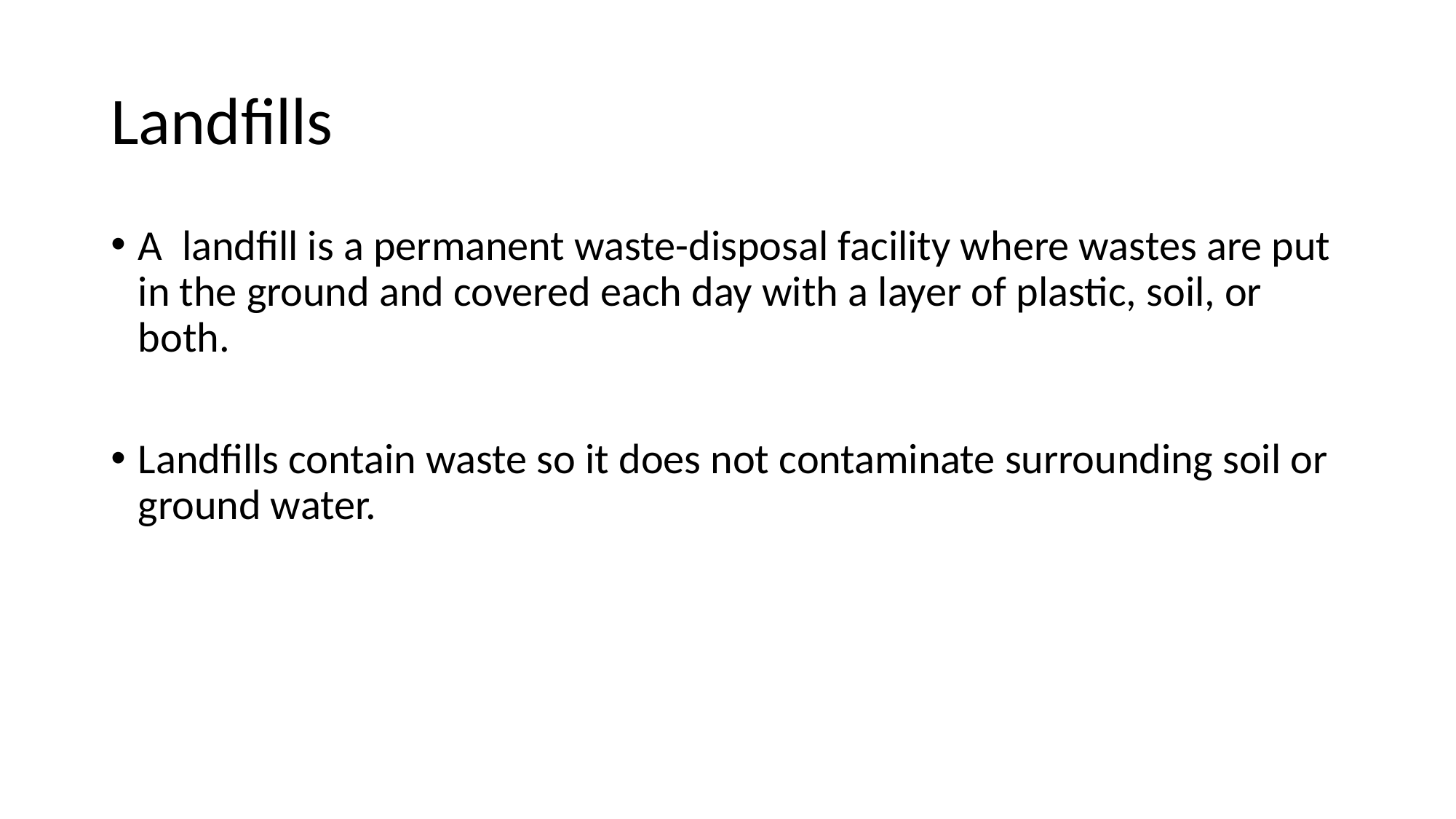

# Landfills
A  landfill is a permanent waste-disposal facility where wastes are put in the ground and covered each day with a layer of plastic, soil, or both.

Landfills contain waste so it does not contaminate surrounding soil or ground water.